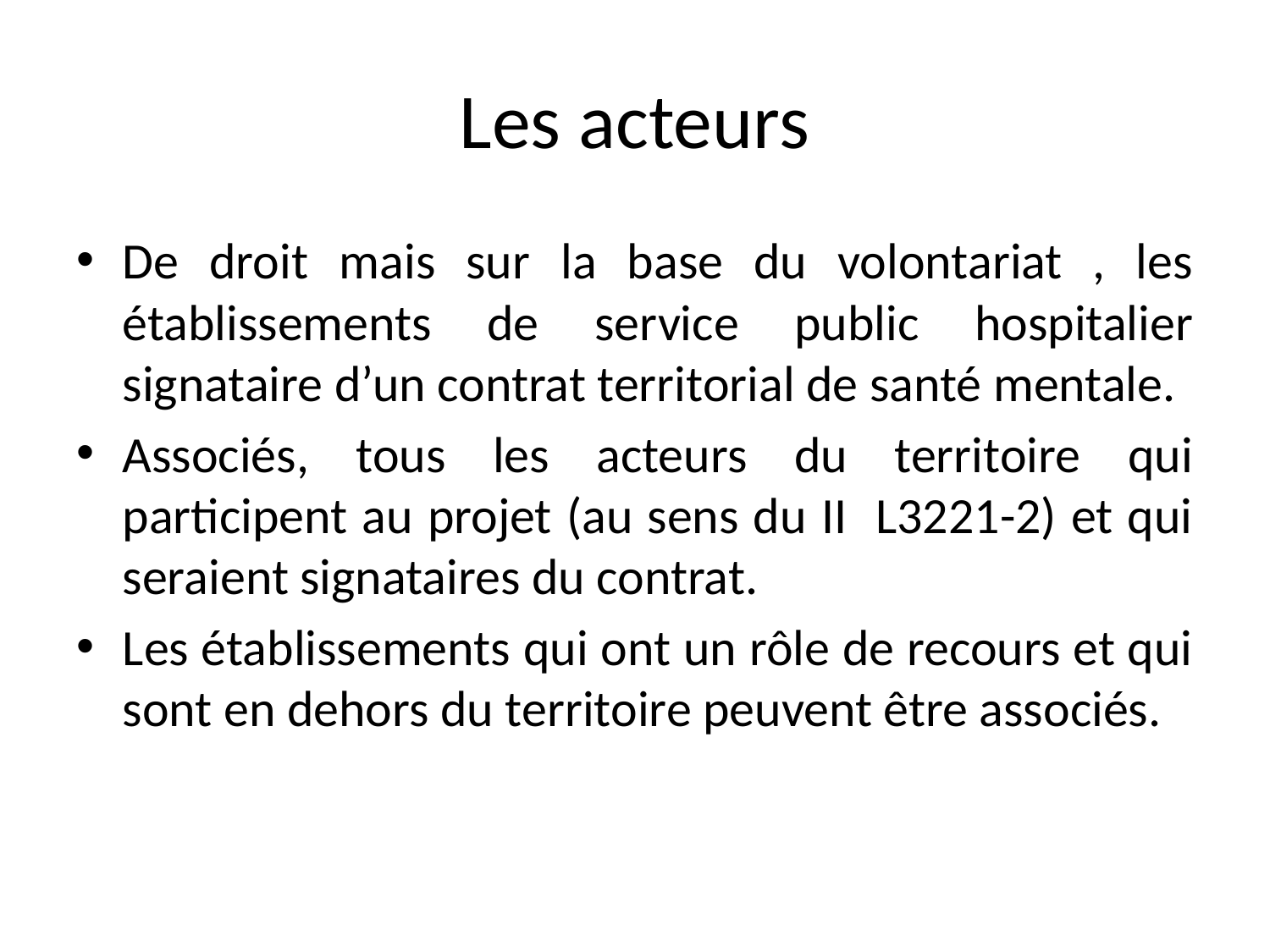

# Les acteurs
De droit mais sur la base du volontariat , les établissements de service public hospitalier signataire d’un contrat territorial de santé mentale.
Associés, tous les acteurs du territoire qui participent au projet (au sens du II  L3221-2) et qui seraient signataires du contrat.
Les établissements qui ont un rôle de recours et qui sont en dehors du territoire peuvent être associés.